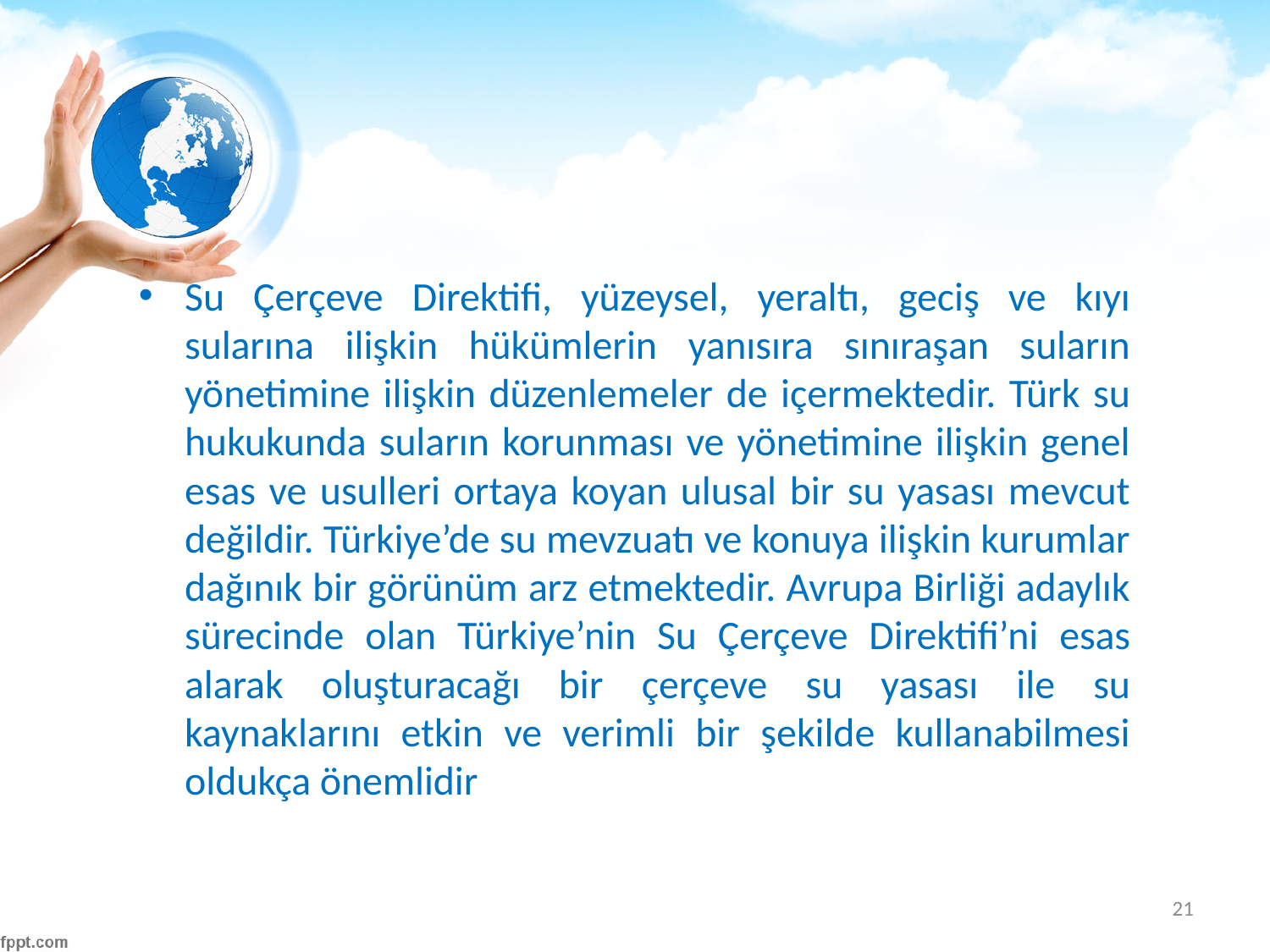

#
Su Çerçeve Direktifi, yüzeysel, yeraltı, geciş ve kıyı sularına ilişkin hükümlerin yanısıra sınıraşan suların yönetimine ilişkin düzenlemeler de içermektedir. Türk su hukukunda suların korunması ve yönetimine ilişkin genel esas ve usulleri ortaya koyan ulusal bir su yasası mevcut değildir. Türkiye’de su mevzuatı ve konuya ilişkin kurumlar dağınık bir görünüm arz etmektedir. Avrupa Birliği adaylık sürecinde olan Türkiye’nin Su Çerçeve Direktifi’ni esas alarak oluşturacağı bir çerçeve su yasası ile su kaynaklarını etkin ve verimli bir şekilde kullanabilmesi oldukça önemlidir

21